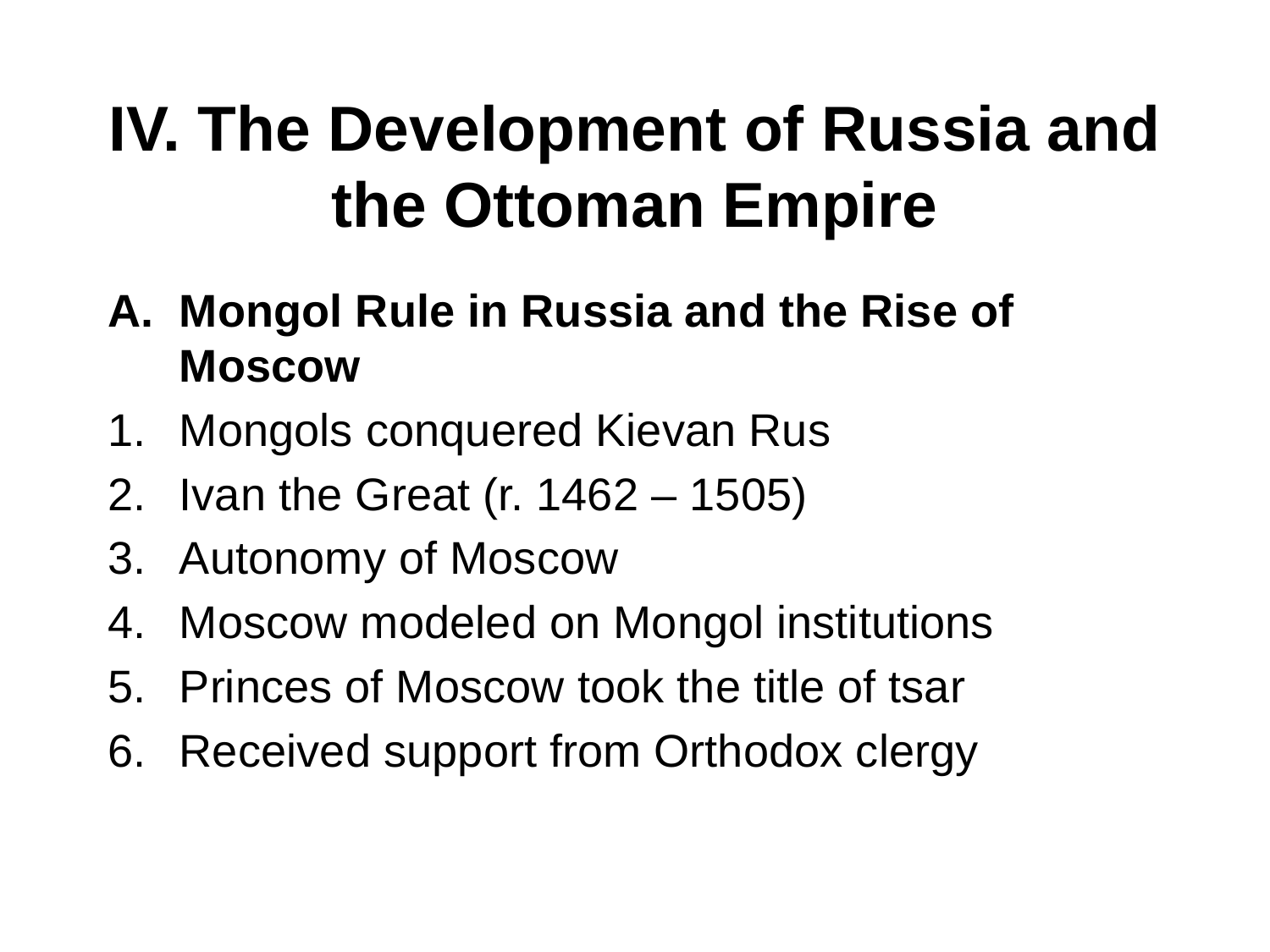

# IV. The Development of Russia and the Ottoman Empire
Mongol Rule in Russia and the Rise of Moscow
Mongols conquered Kievan Rus
Ivan the Great (r. 1462 – 1505)
Autonomy of Moscow
Moscow modeled on Mongol institutions
Princes of Moscow took the title of tsar
Received support from Orthodox clergy